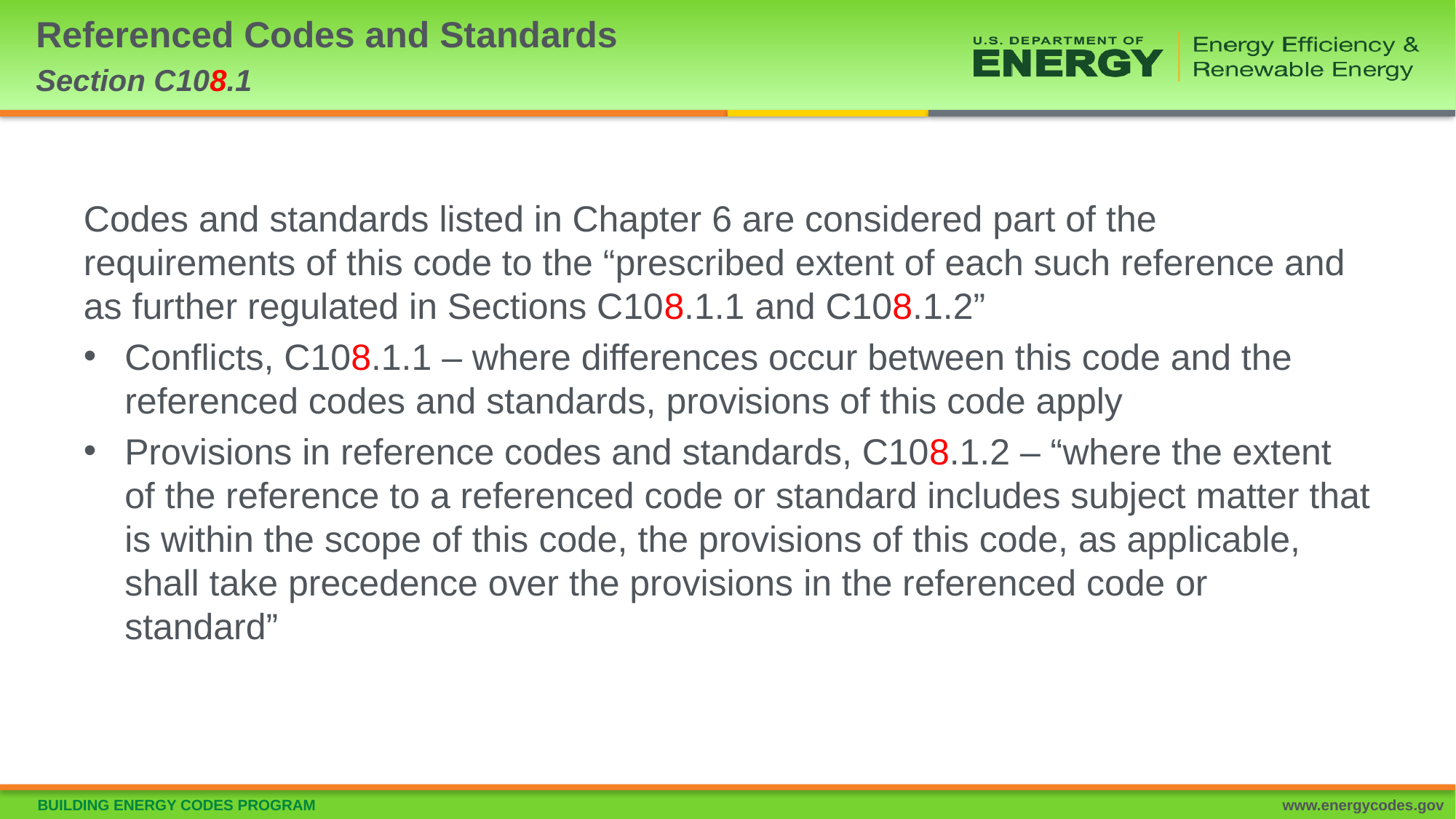

# Referenced Codes and Standards Section C108.1
Codes and standards listed in Chapter 6 are considered part of the requirements of this code to the “prescribed extent of each such reference and as further regulated in Sections C108.1.1 and C108.1.2”
Conflicts, C108.1.1 – where differences occur between this code and the referenced codes and standards, provisions of this code apply
Provisions in reference codes and standards, C108.1.2 – “where the extent of the reference to a referenced code or standard includes subject matter that is within the scope of this code, the provisions of this code, as applicable, shall take precedence over the provisions in the referenced code or standard”